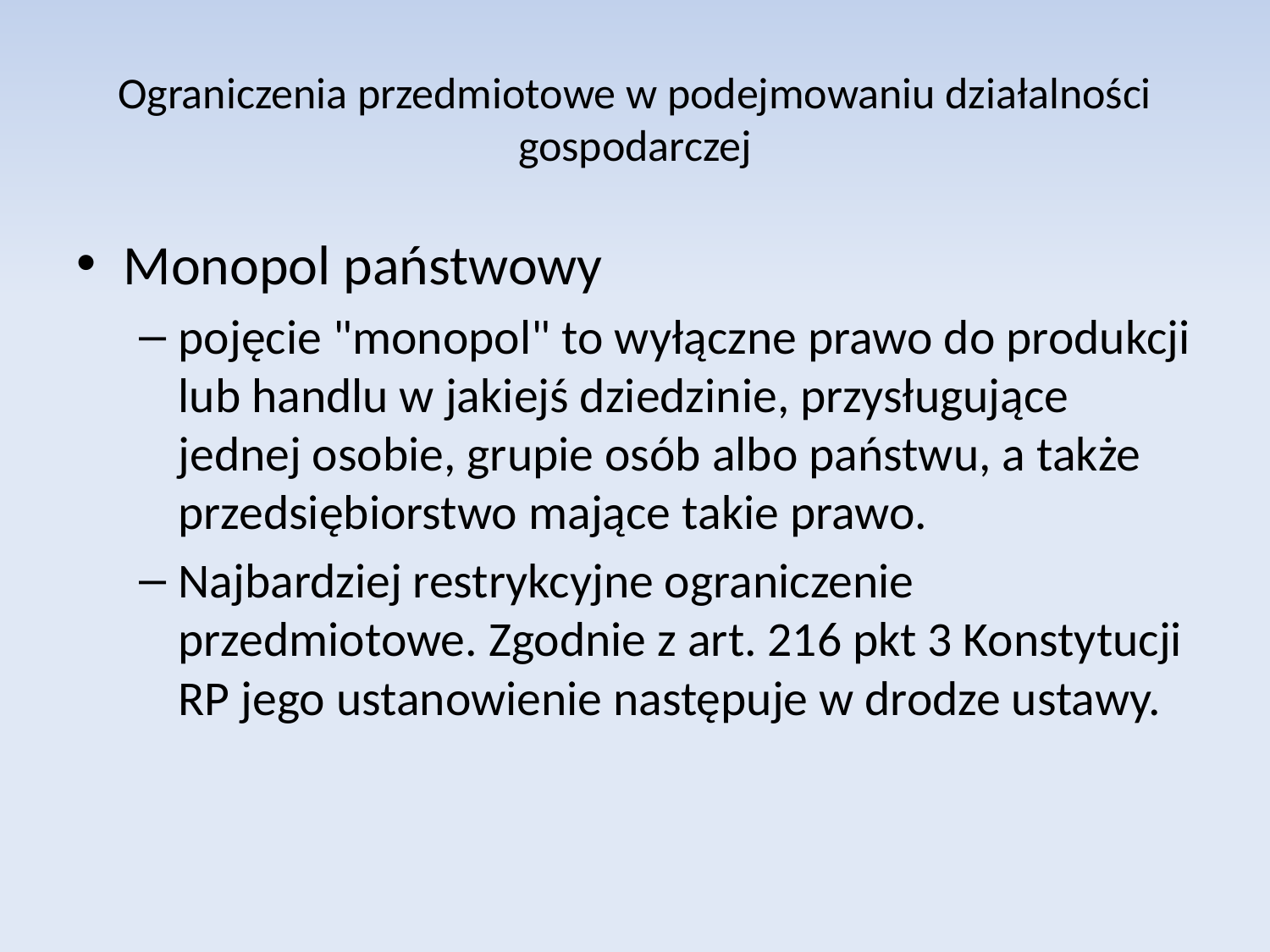

# Ograniczenia przedmiotowe w podejmowaniu działalności gospodarczej
Monopol państwowy
pojęcie "monopol" to wyłączne prawo do produkcji lub handlu w jakiejś dziedzinie, przysługujące jednej osobie, grupie osób albo państwu, a także przedsiębiorstwo mające takie prawo.
Najbardziej restrykcyjne ograniczenie przedmiotowe. Zgodnie z art. 216 pkt 3 Konstytucji RP jego ustanowienie następuje w drodze ustawy.